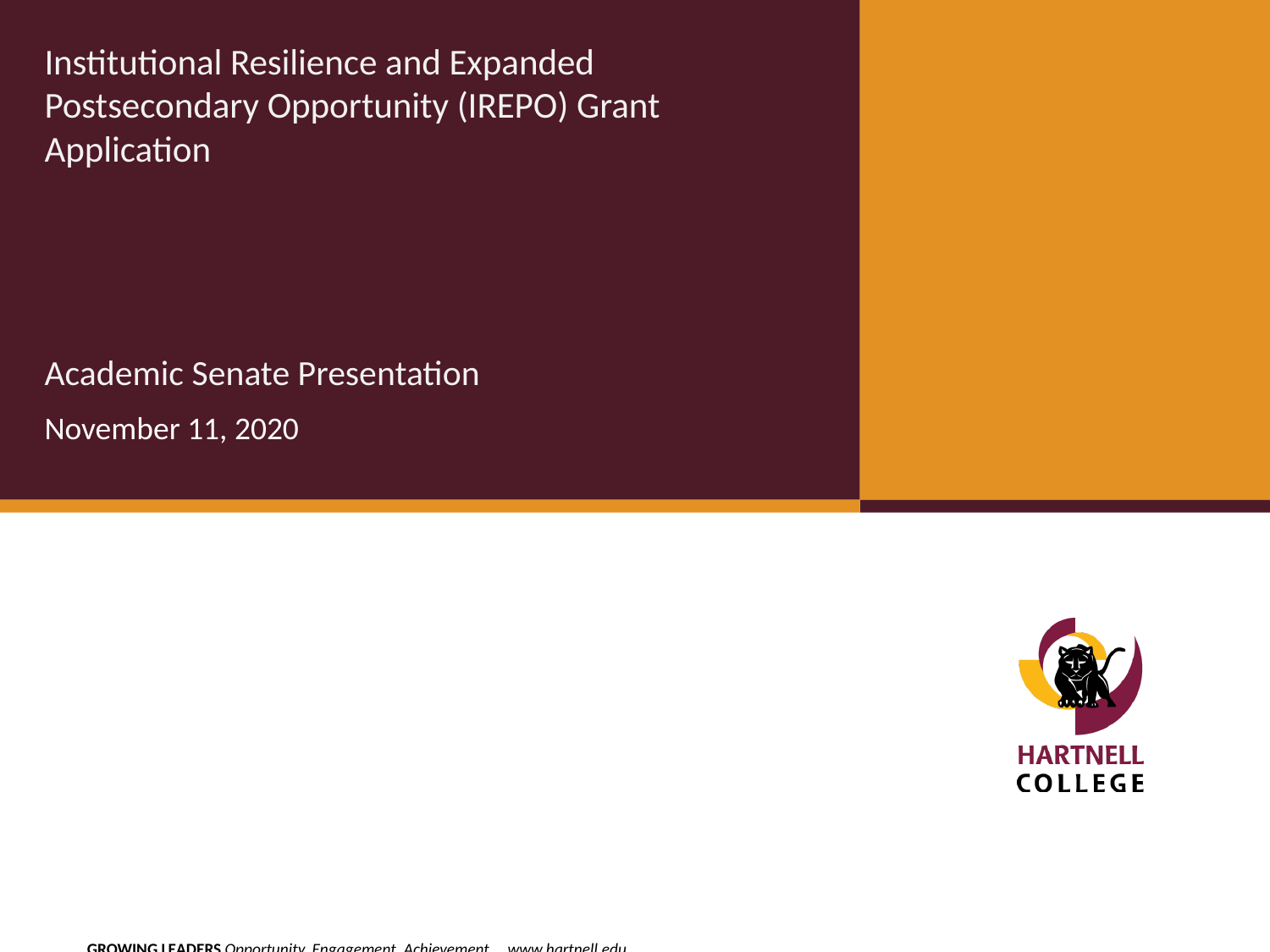

Institutional Resilience and Expanded Postsecondary Opportunity (IREPO) Grant Application
# Academic Senate Presentation
November 11, 2020